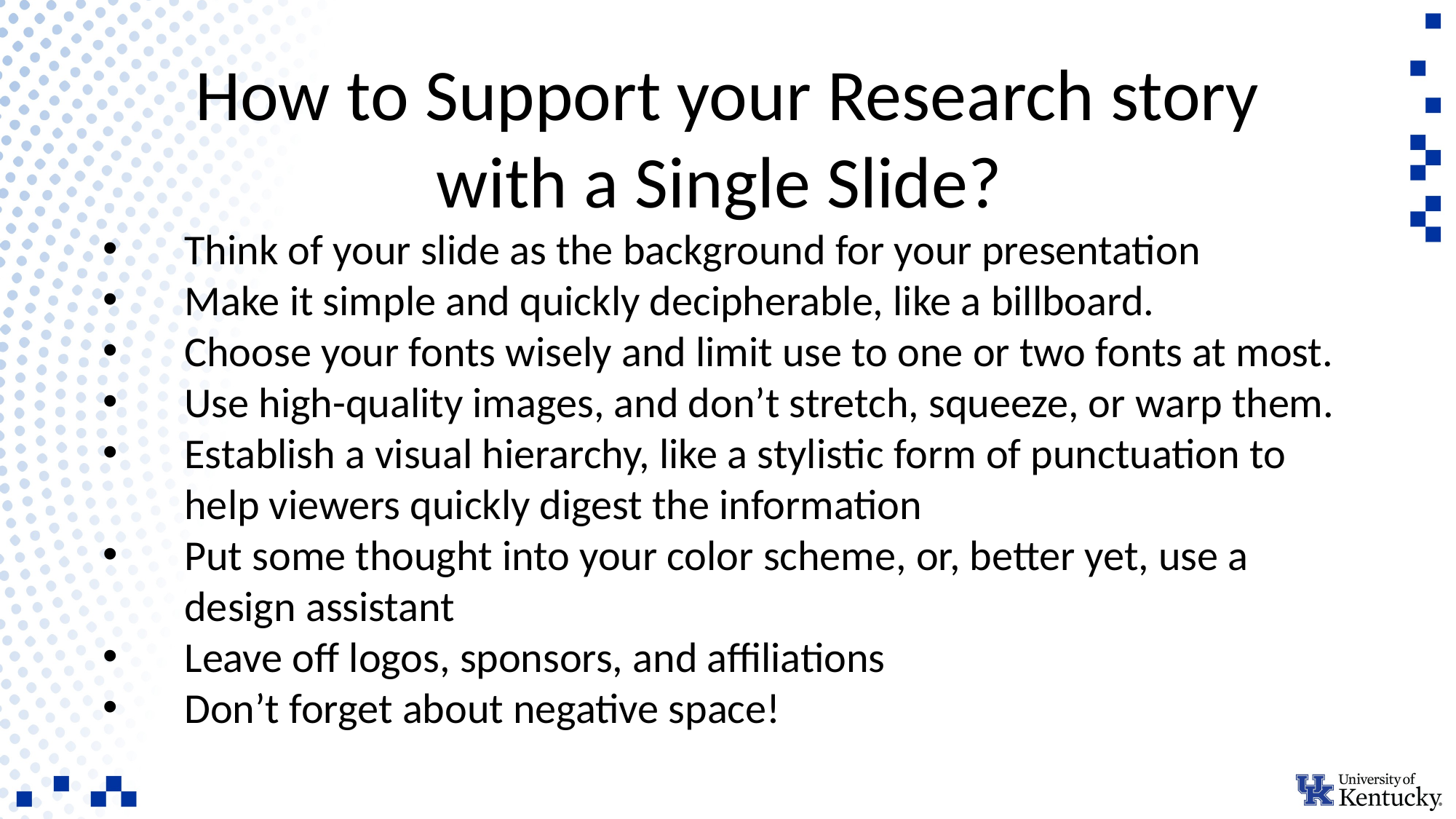

How to Support your Research story
with a Single Slide?
Think of your slide as the background for your presentation
Make it simple and quickly decipherable, like a billboard.
Choose your fonts wisely and limit use to one or two fonts at most.
Use high-quality images, and don’t stretch, squeeze, or warp them.
Establish a visual hierarchy, like a stylistic form of punctuation to help viewers quickly digest the information
Put some thought into your color scheme, or, better yet, use a design assistant
Leave off logos, sponsors, and affiliations
Don’t forget about negative space!